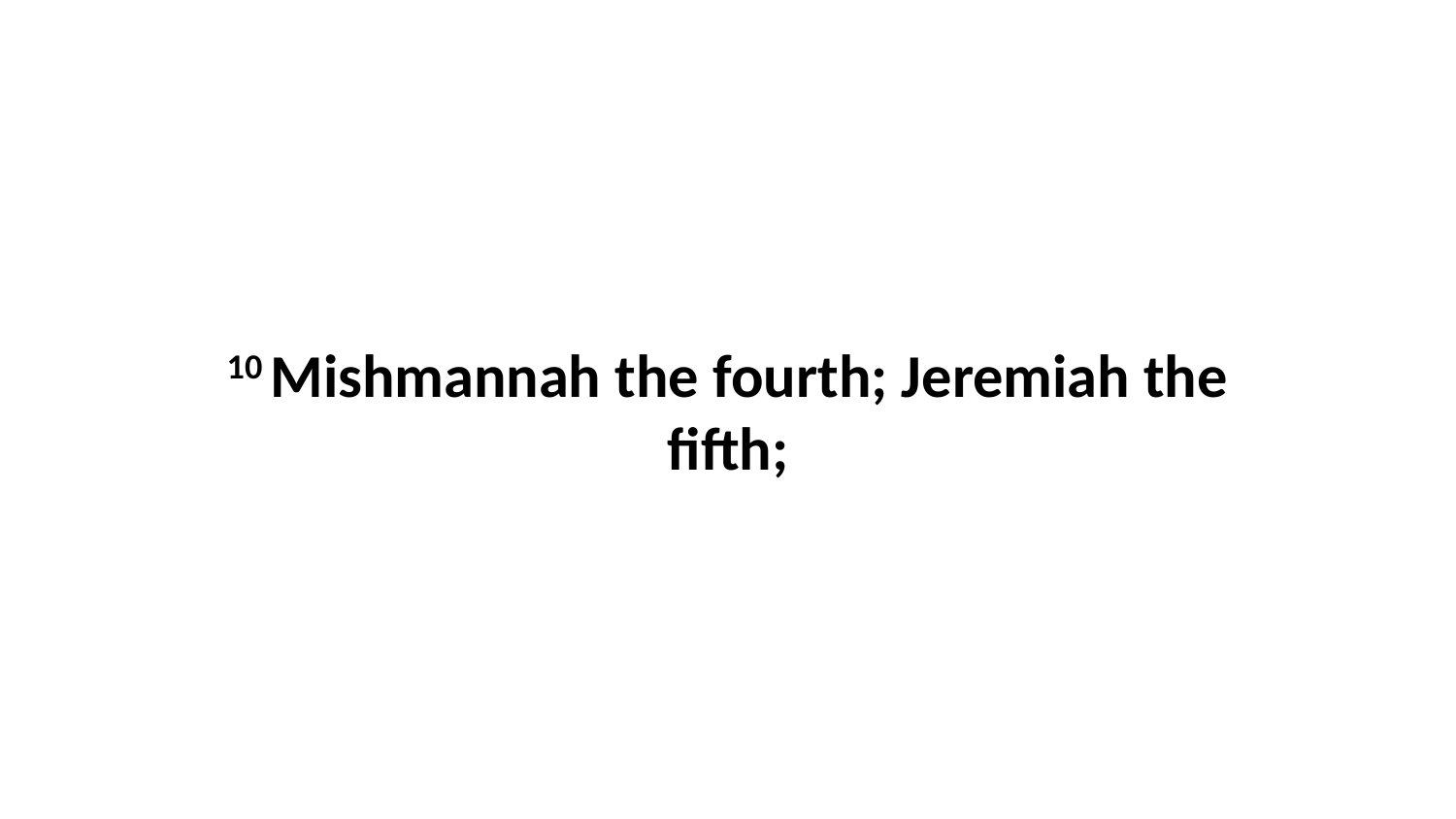

10 Mishmannah the fourth; Jeremiah the fifth;